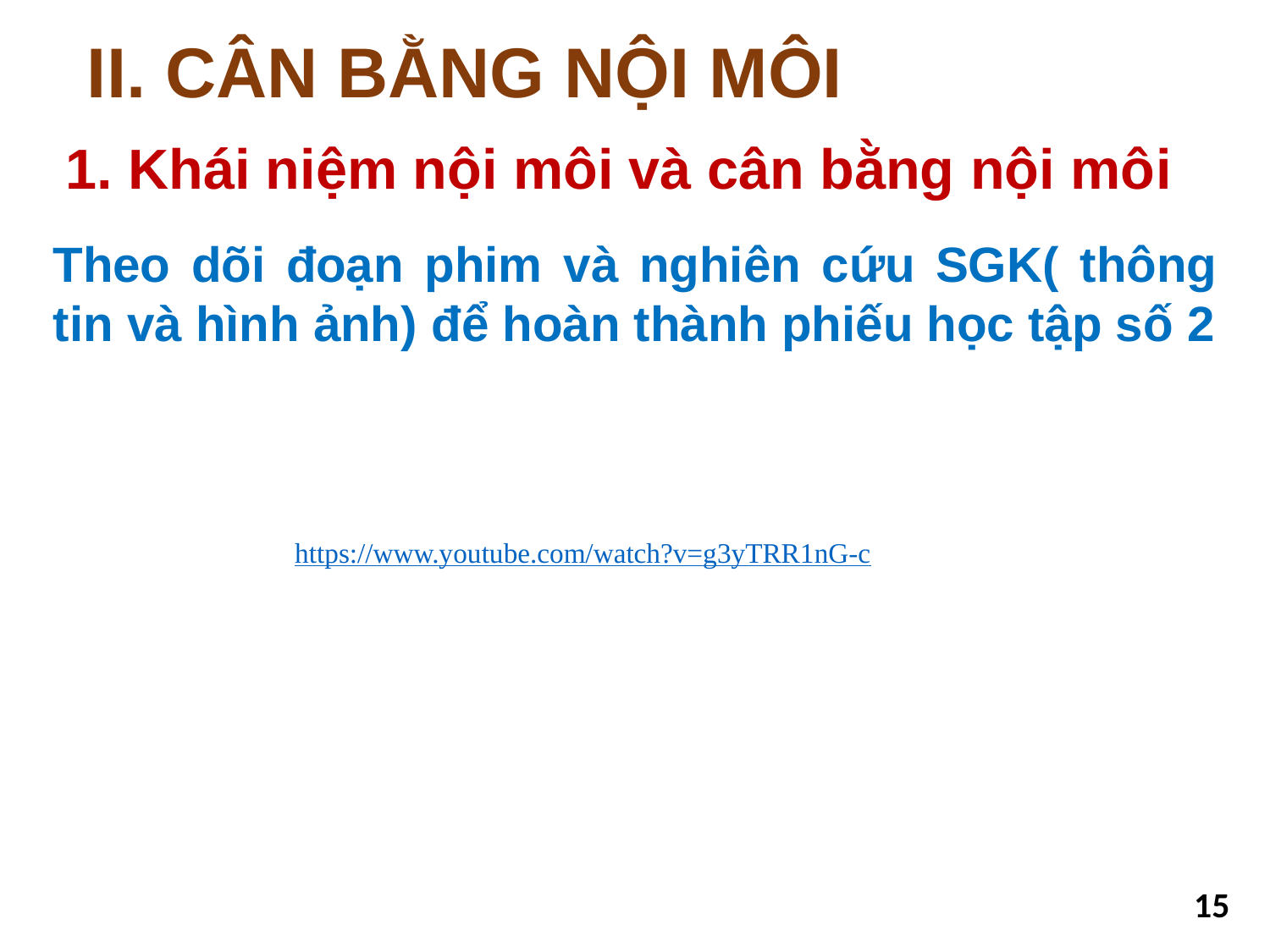

ii. Cân bằng nội môi
1. Khái niệm nội môi và cân bằng nội môi
Theo dõi đoạn phim và nghiên cứu SGK( thông tin và hình ảnh) để hoàn thành phiếu học tập số 2
https://www.youtube.com/watch?v=g3yTRR1nG-c
15